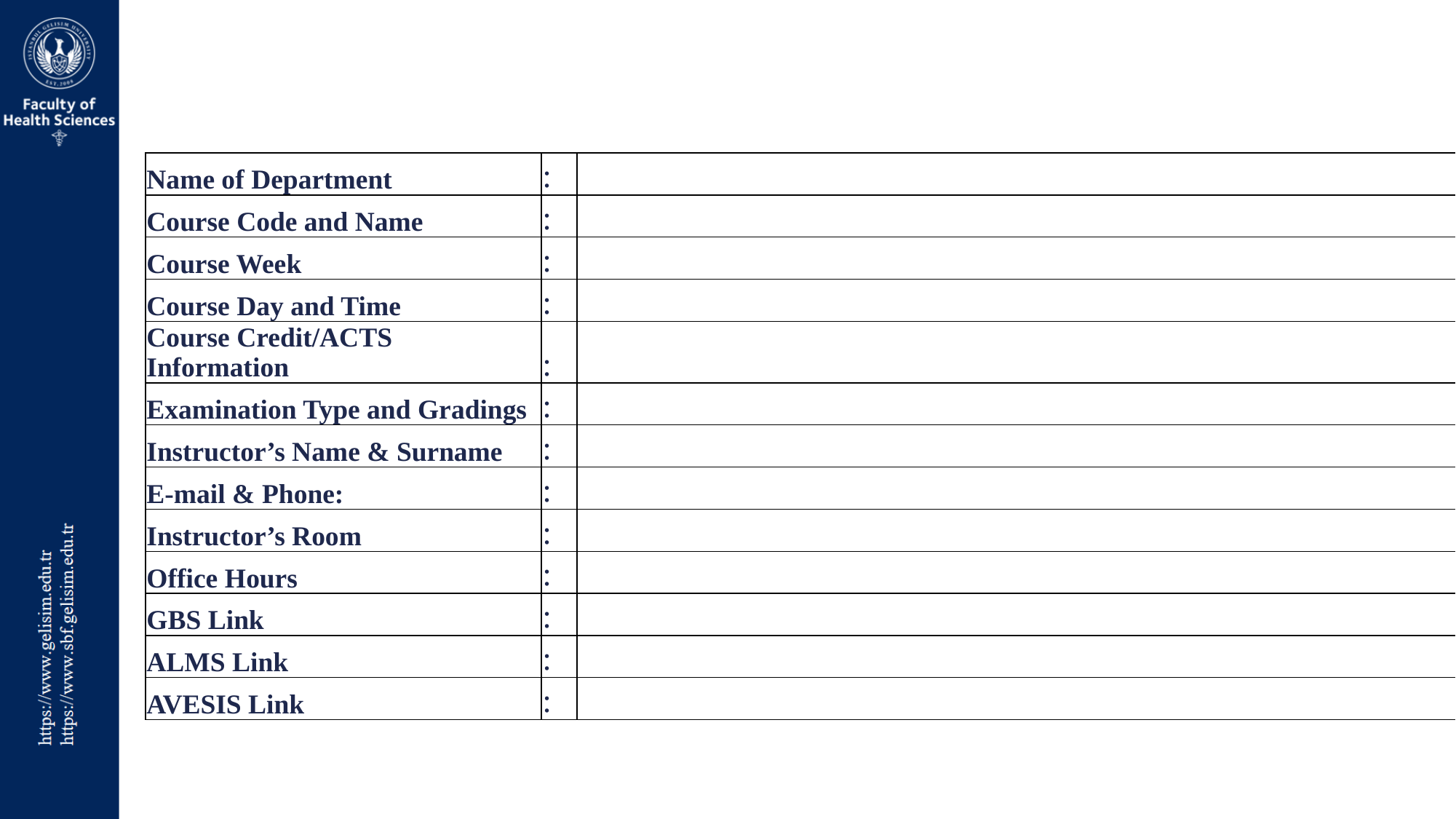

| Name of Department | : |  |
| --- | --- | --- |
| Course Code and Name | : |  |
| Course Week | : |  |
| Course Day and Time | : |  |
| Course Credit/ACTS Information | : |  |
| Examination Type and Gradings | : |  |
| Instructor’s Name & Surname | : |  |
| E-mail & Phone: | : |  |
| Instructor’s Room | : |  |
| Office Hours | : |  |
| GBS Link | : |  |
| ALMS Link | : |  |
| AVESIS Link | : |  |